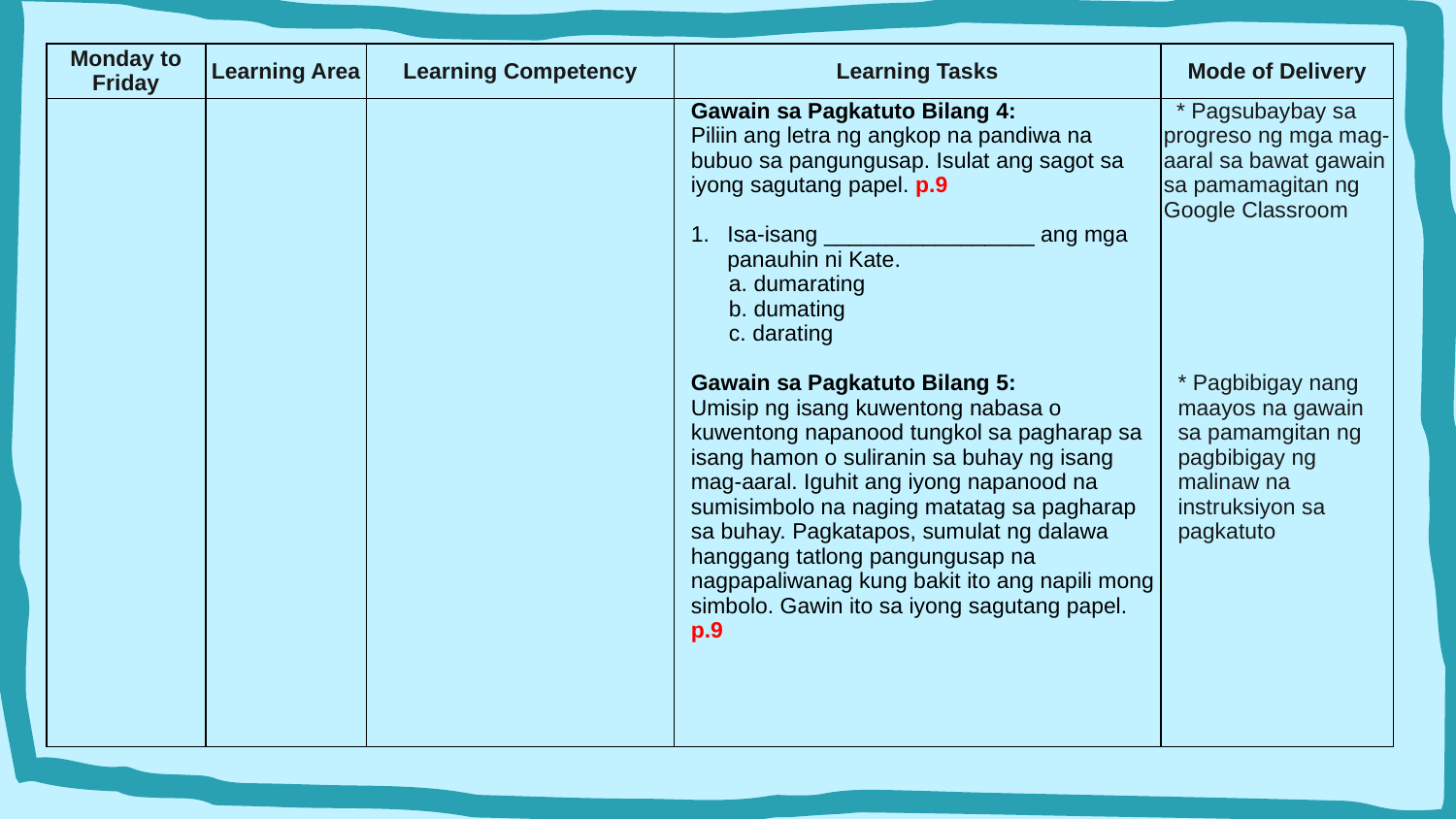

| Monday to Friday | Learning Area | Learning Competency | Learning Tasks | Mode of Delivery |
| --- | --- | --- | --- | --- |
|  |  |  | Gawain sa Pagkatuto Bilang 4: Piliin ang letra ng angkop na pandiwa na bubuo sa pangungusap. Isulat ang sagot sa iyong sagutang papel. p.9 Isa-isang \_\_\_\_\_\_\_\_\_\_\_\_\_\_\_\_\_ ang mga panauhin ni Kate. a. dumarating b. dumating c. darating Gawain sa Pagkatuto Bilang 5: Umisip ng isang kuwentong nabasa o kuwentong napanood tungkol sa pagharap sa isang hamon o suliranin sa buhay ng isang mag-aaral. Iguhit ang iyong napanood na sumisimbolo na naging matatag sa pagharap sa buhay. Pagkatapos, sumulat ng dalawa hanggang tatlong pangungusap na nagpapaliwanag kung bakit ito ang napili mong simbolo. Gawin ito sa iyong sagutang papel. p.9 | \* Pagsubaybay sa progreso ng mga mag-aaral sa bawat gawain sa pamamagitan ng Google Classroom  \* Pagbibigay nang maayos na gawain sa pamamgitan ng pagbibigay ng malinaw na instruksiyon sa pagkatuto |